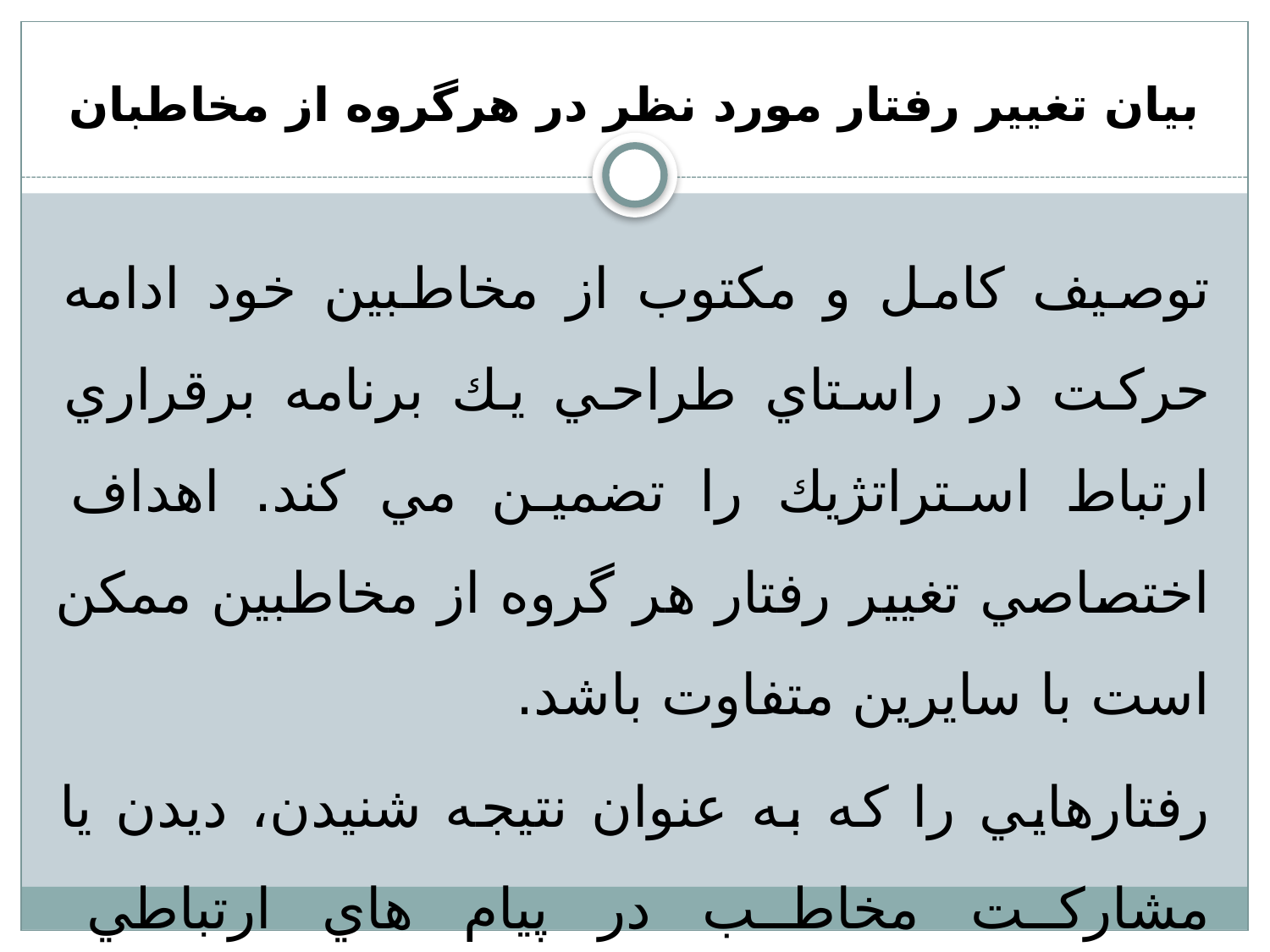

# بیان تغییر رفتار مورد نظر در هرگروه از مخاطبان
توصيف كامل و مكتوب از مخاطبين خود ادامه حركت در راستاي طراحي يك برنامه برقراري ارتباط استراتژيك را تضمين مي كند. اهداف اختصاصي تغيير رفتار هر گروه از مخاطبين ممكن است با سايرين متفاوت باشد.
رفتارهايي را كه به عنوان نتيجه شنيدن، ديدن يا مشاركت مخاطب در پيام هاي ارتباطي استراتژيك، تغيير مي كند نام ببريد.